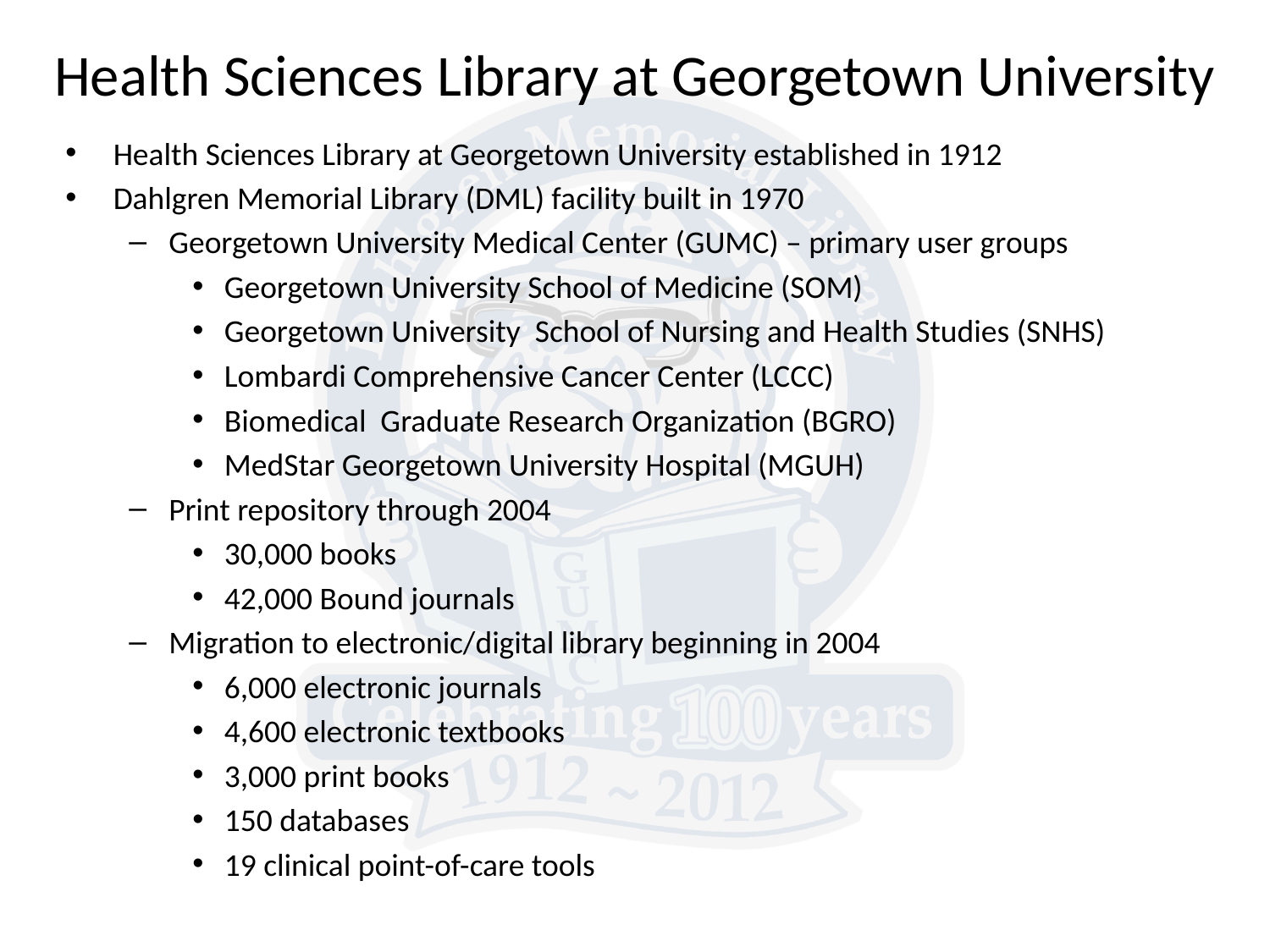

# Health Sciences Library at Georgetown University
Health Sciences Library at Georgetown University established in 1912
Dahlgren Memorial Library (DML) facility built in 1970
Georgetown University Medical Center (GUMC) – primary user groups
Georgetown University School of Medicine (SOM)
Georgetown University  School of Nursing and Health Studies (SNHS)
Lombardi Comprehensive Cancer Center (LCCC)
Biomedical  Graduate Research Organization (BGRO)
MedStar Georgetown University Hospital (MGUH)
Print repository through 2004
30,000 books
42,000 Bound journals
Migration to electronic/digital library beginning in 2004
6,000 electronic journals
4,600 electronic textbooks
3,000 print books
150 databases
19 clinical point-of-care tools